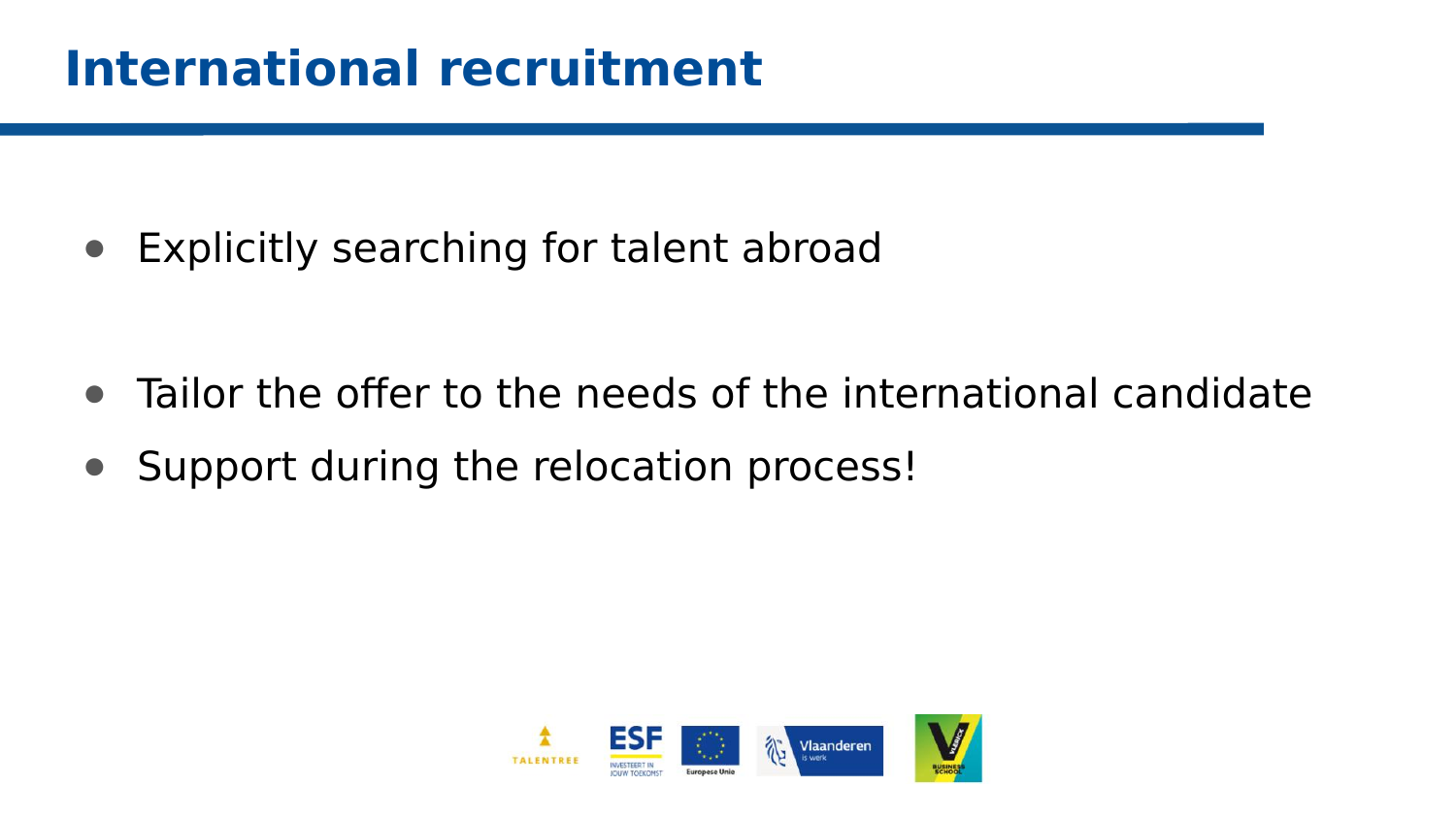

# International recruitment
Explicitly searching for talent abroad

Tailor the offer to the needs of the international candidate
Support during the relocation process!